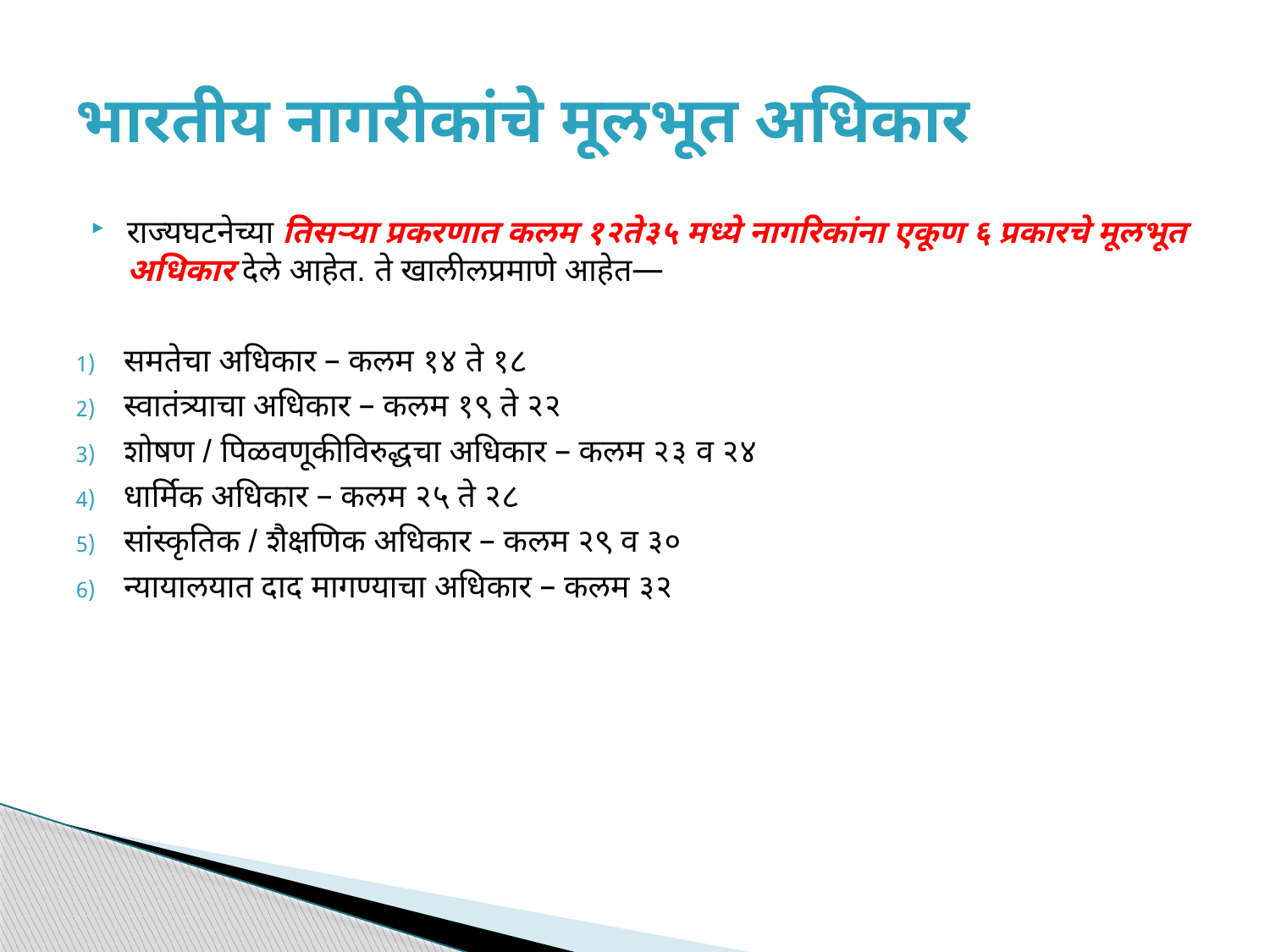

# भारतीय नागरीकांचे मूलभूत अधिकार
राज्यघटनेच्या तिसऱ्या प्रकरणात कलम १२ते३५ मध्ये नागरिकांना एकूण ६ प्रकारचे मूलभूत अधिकार देले आहेत. ते खालीलप्रमाणे आहेत—

समतेचा अधिकार – कलम १४ ते १८
स्वातंत्र्याचा अधिकार – कलम १९ ते २२
शोषण / पिळवणूकीविरुद्धचा अधिकार – कलम २३ व २४
धार्मिक अधिकार – कलम २५ ते २८
सांस्कृतिक / शैक्षणिक अधिकार – कलम २९ व ३०
न्यायालयात दाद मागण्याचा अधिकार – कलम ३२